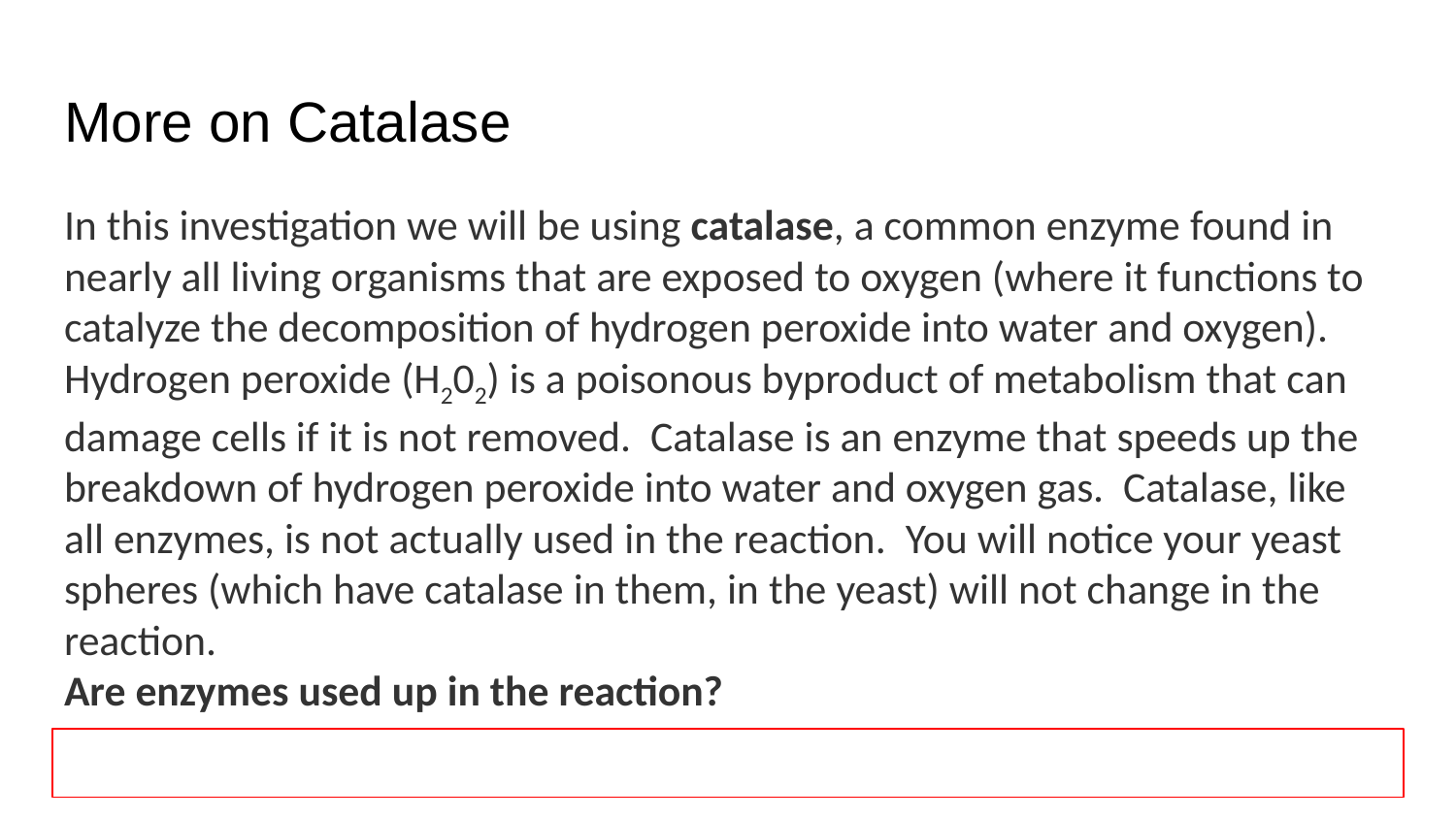

# More on Catalase
In this investigation we will be using catalase, a common enzyme found in nearly all living organisms that are exposed to oxygen (where it functions to catalyze the decomposition of hydrogen peroxide into water and oxygen).  Hydrogen peroxide (H202) is a poisonous byproduct of metabolism that can damage cells if it is not removed.  Catalase is an enzyme that speeds up the breakdown of hydrogen peroxide into water and oxygen gas.  Catalase, like all enzymes, is not actually used in the reaction.  You will notice your yeast spheres (which have catalase in them, in the yeast) will not change in the reaction.
Are enzymes used up in the reaction?